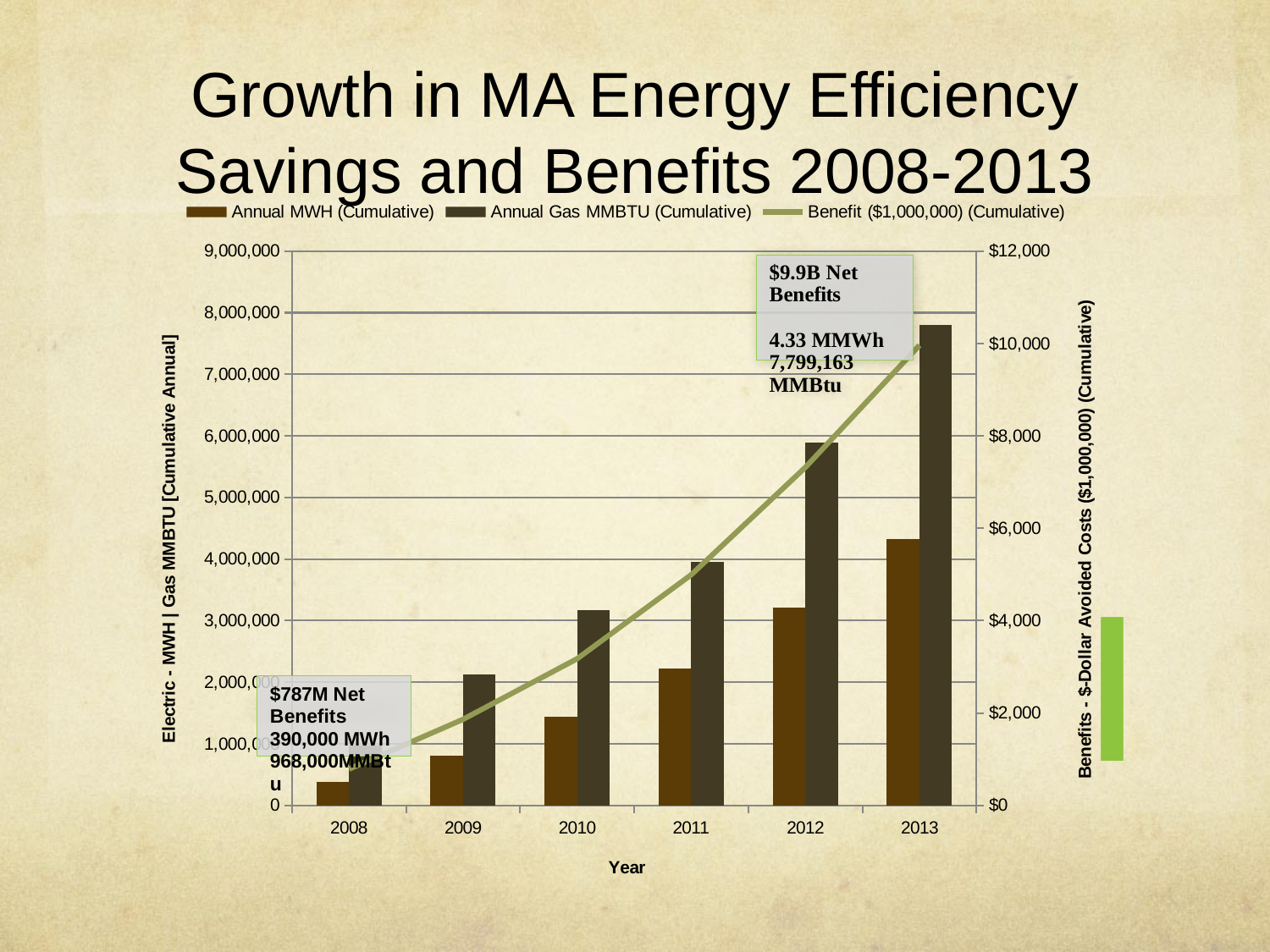

# Growth in MA Energy Efficiency Savings and Benefits 2008-2013

### Chart

| Category | Annual MWH (Cumulative) | Annual Gas MMBTU (Cumulative) | Benefit ($1,000,000) (Cumulative) |
|---|---|---|---|
| 2008.0 | 389987.2262176541 | 968321.5944779889 | 787.3825874633613 |
| 2009.0 | 815695.846826703 | 2125988.93226434 | 1865.083448199453 |
| 2010.0 | 1435804.53830771 | 3177022.37723168 | 3177.267736154304 |
| 2011.0 | 2227191.11393522 | 3947614.28598868 | 4993.973855601012 |
| 2012.0 | 3209151.35039471 | 5896422.75259768 | 7318.044503267056 |
| 2013.0 | 4331011.60203518 | 7799163.44487821 | 9960.478940337547 |
|   10